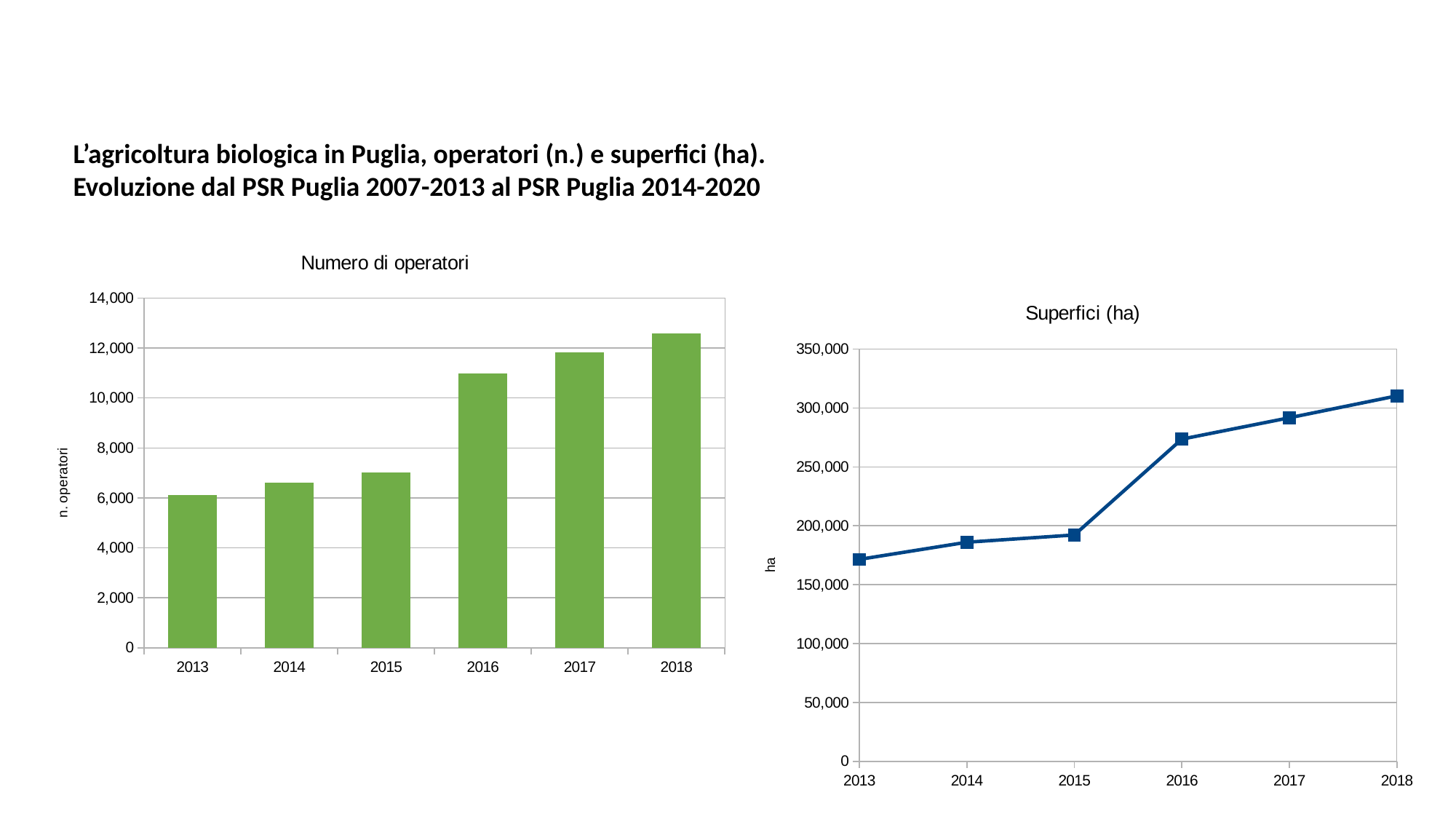

L’agricoltura biologica in Puglia, operatori (n.) e superfici (ha).
Evoluzione dal PSR Puglia 2007-2013 al PSR Puglia 2014-2020

### Chart: Numero di operatori

| Category | Operatori |
|---|---|
| 2013 | 6126.0 |
| 2014 | 6608.0 |
| 2015 | 7018.0 |
| 2016 | 10974.0 |
| 2017 | 11823.0 |
| 2018 | 12598.0 |

### Chart: Superfici (ha)

| Category | Sau |
|---|---|
| 2013 | 171459.0 |
| 2014 | 186007.0 |
| 2015 | 192239.0 |
| 2016 | 273584.0 |
| 2017 | 291693.0 |
| 2018 | 310274.0 |